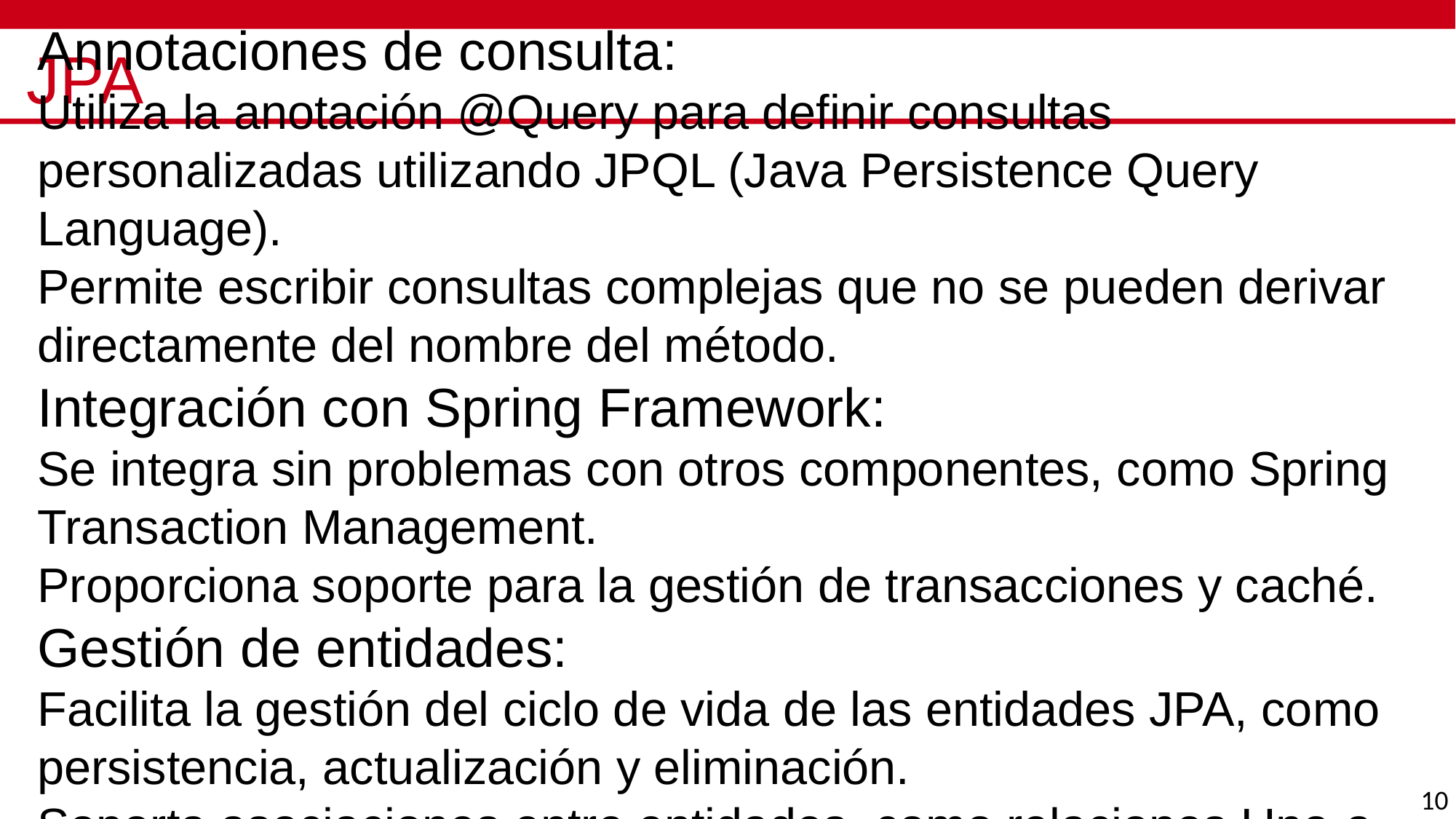

# JPA
Annotaciones de consulta:
Utiliza la anotación @Query para definir consultas personalizadas utilizando JPQL (Java Persistence Query Language).
Permite escribir consultas complejas que no se pueden derivar directamente del nombre del método.
Integración con Spring Framework:
Se integra sin problemas con otros componentes, como Spring Transaction Management.
Proporciona soporte para la gestión de transacciones y caché.
Gestión de entidades:
Facilita la gestión del ciclo de vida de las entidades JPA, como persistencia, actualización y eliminación.
Soporta asociaciones entre entidades, como relaciones Uno-a-Uno, Uno-a-Muchos, y Muchos-a-Muchos.
10